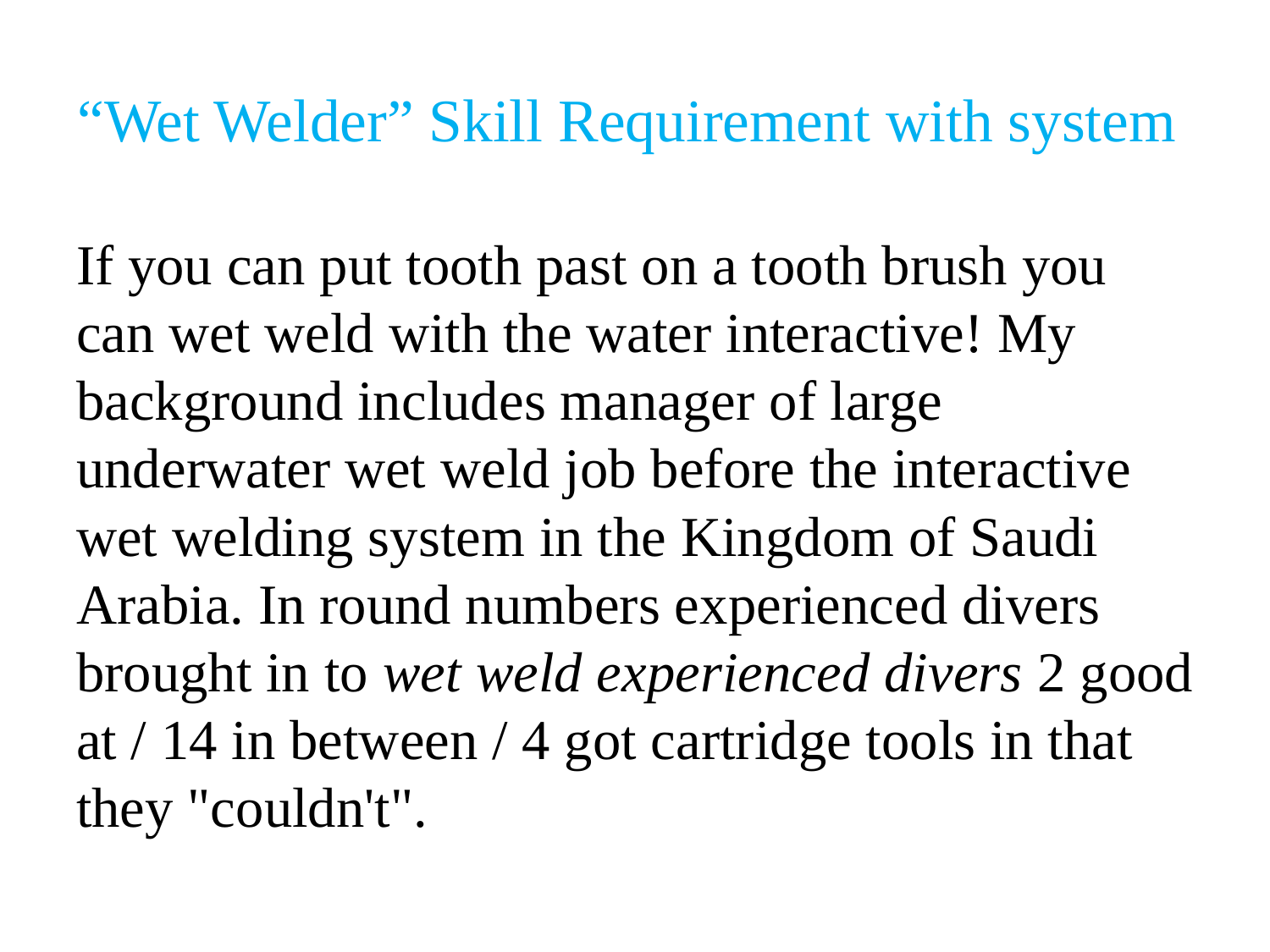

# “Wet Welder” Skill Requirement with system
If you can put tooth past on a tooth brush you can wet weld with the water interactive! My background includes manager of large underwater wet weld job before the interactive wet welding system in the Kingdom of Saudi Arabia. In round numbers experienced divers brought in to wet weld experienced divers 2 good at / 14 in between / 4 got cartridge tools in that they "couldn't".